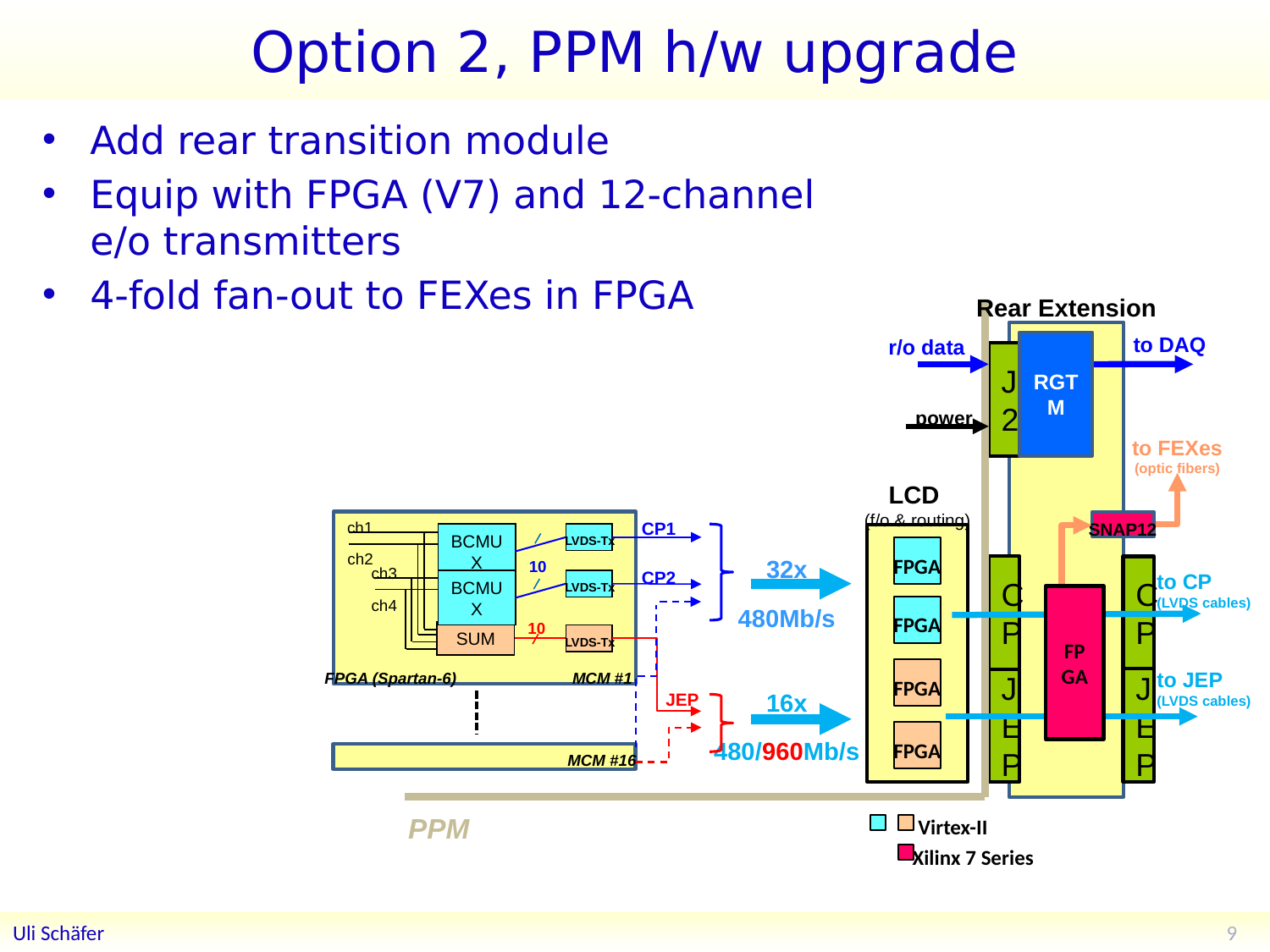

# Option 2, PPM h/w upgrade
Add rear transition module
Equip with FPGA (V7) and 12-channel e/o transmitters
4-fold fan-out to FEXes in FPGA

Rear Extension

to DAQ
r/o data
RGTM
J
2
power
to FEXes
(optic fibers)
LCD
(f/o & routing)
CP1

ch1
SNAP12

BCMUX

LVDS-Tx

ch2
FPGA
32x
10
C
P
C
P
ch3
CP2
to CP
(LVDS cables)
BCMUX

LVDS-Tx
FPGA
ch4
480Mb/s

FPGA
10
SUM

LVDS-Tx

to JEP
(LVDS cables)
FPGA (Spartan-6)
MCM #1
J
E
P
FPGA
J
E
P
16x
JEP

480/960Mb/s
FPGA

MCM #16
PPM
Virtex-II

Xilinx 7 Series

9
Uli Schäfer